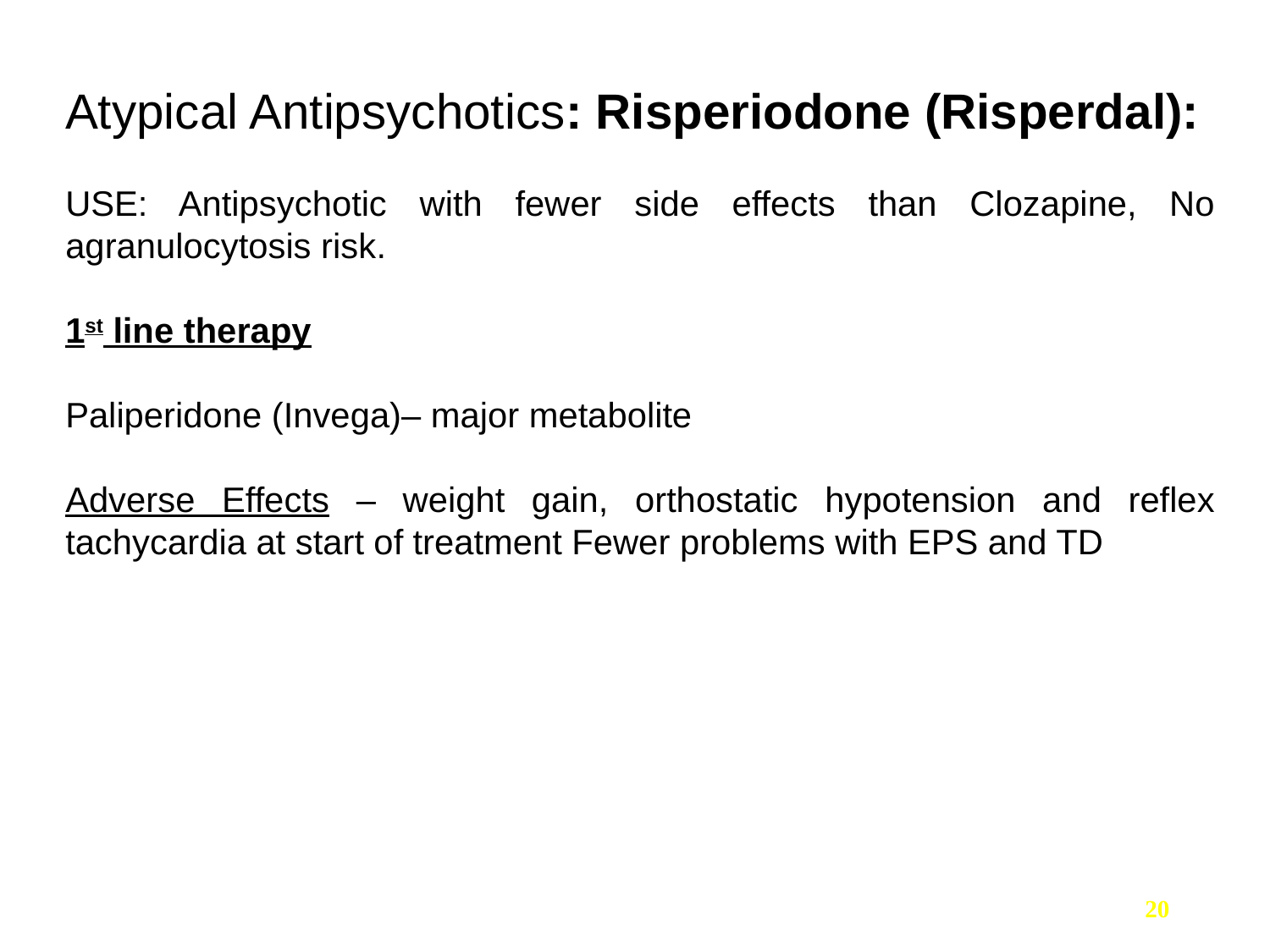

0
Atypical Antipsychotics: Risperiodone (Risperdal):

USE: Antipsychotic with fewer side effects than Clozapine, No agranulocytosis risk.

1st line therapy

Paliperidone (Invega)– major metabolite

Adverse Effects – weight gain, orthostatic hypotension and reflex tachycardia at start of treatment Fewer problems with EPS and TD
20